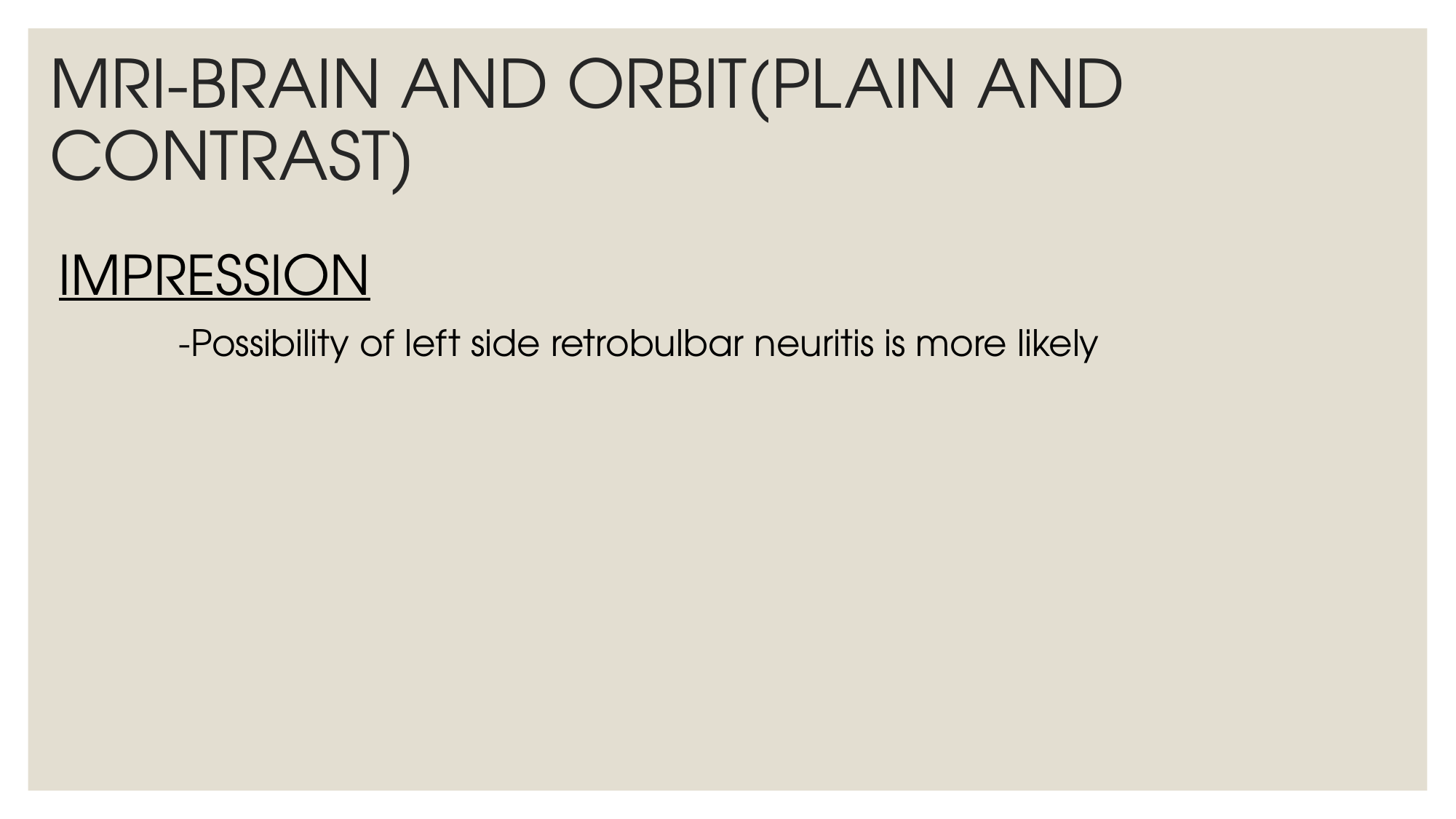

# MRI-BRAIN AND ORBIT(PLAIN AND CONTRAST)
IMPRESSION
            -Possibility of left side retrobulbar neuritis is more likely